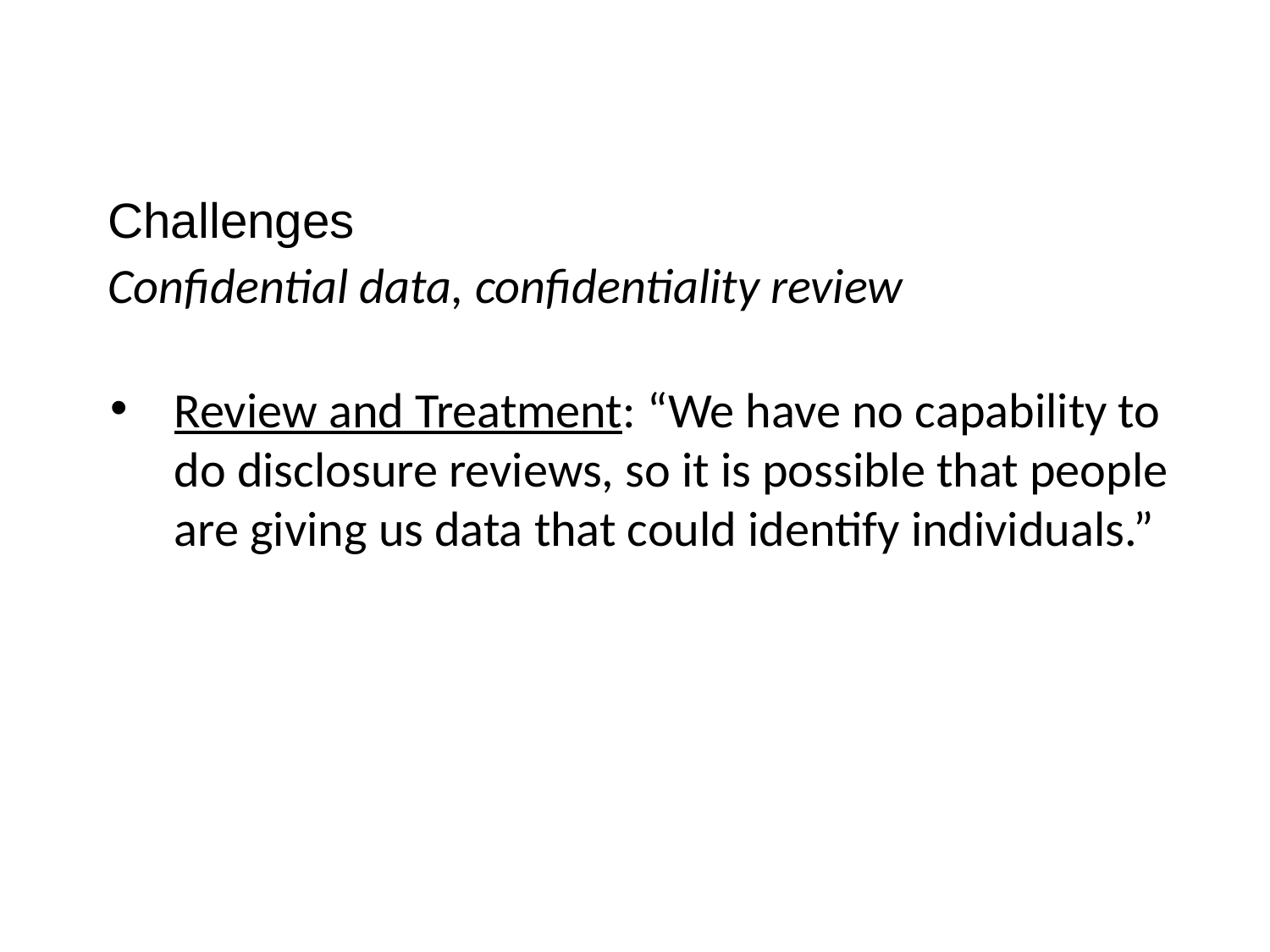

Challenges

Confidential data, confidentiality review
Review and Treatment: “We have no capability to do disclosure reviews, so it is possible that people are giving us data that could identify individuals.”